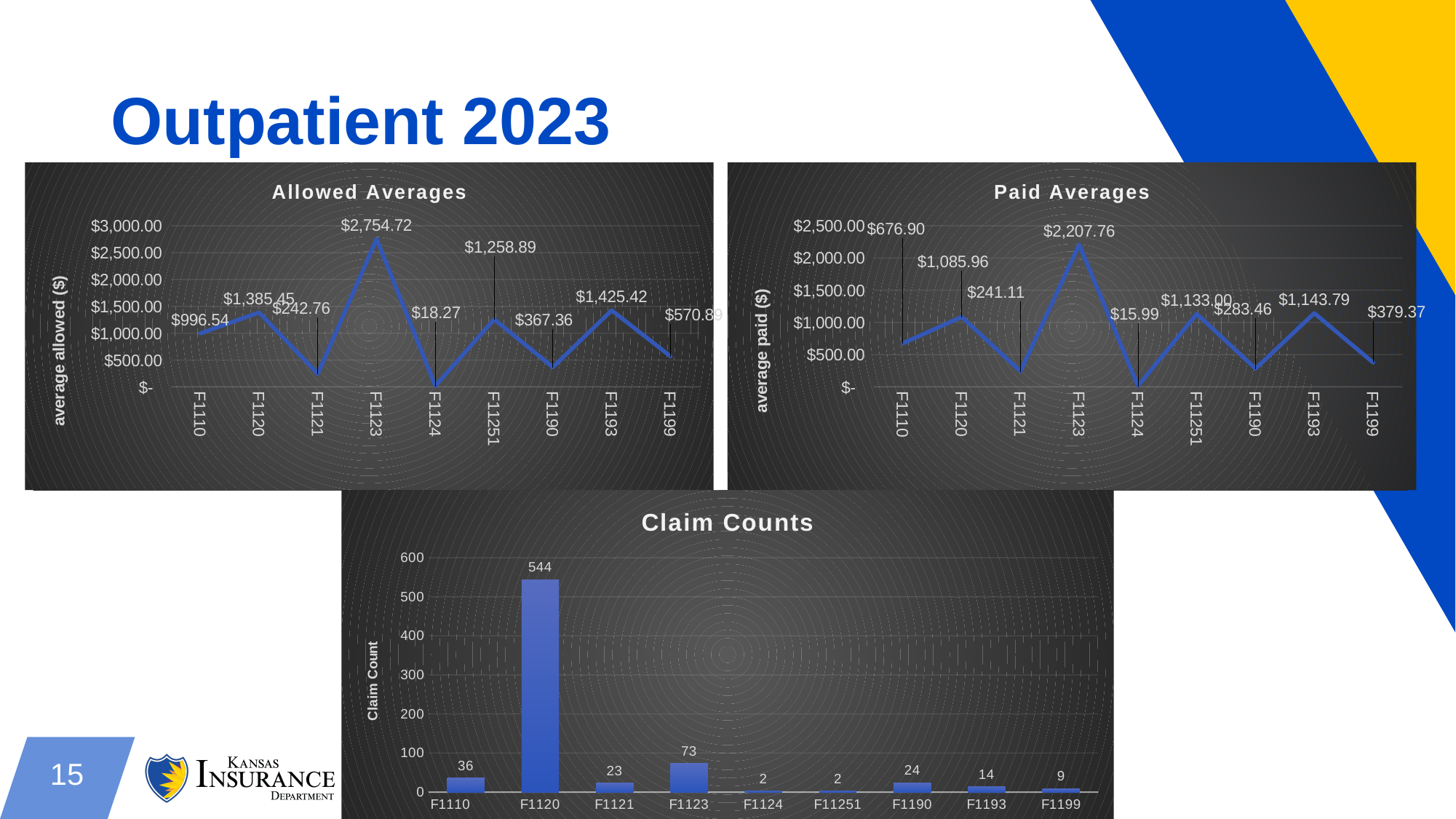

# Outpatient 2023

### Chart: Allowed Averages

| Category |  |
|---|---|
| F1110           | 996.54 |
| F1120 | 1385.45 |
| F1121 | 242.76 |
| F1123 | 2754.72 |
| F1124 | 18.27 |
| F11251 | 1258.89 |
| F1190 | 367.36 |
| F1193 | 1425.42 |
| F1199 | 570.89 |

### Chart: Paid Averages

| Category |  |
|---|---|
| F1110           | 676.9 |
| F1120 | 1085.96 |
| F1121 | 241.11 |
| F1123 | 2207.76 |
| F1124 | 15.99 |
| F11251 | 1133.0 |
| F1190 | 283.46 |
| F1193 | 1143.79 |
| F1199 | 379.37 |

### Chart: Claim Counts

| Category | Count |
|---|---|
| F1110           | 36.0 |
| F1120 | 544.0 |
| F1121 | 23.0 |
| F1123 | 73.0 |
| F1124 | 2.0 |
| F11251 | 2.0 |
| F1190 | 24.0 |
| F1193 | 14.0 |
| F1199 | 9.0 |